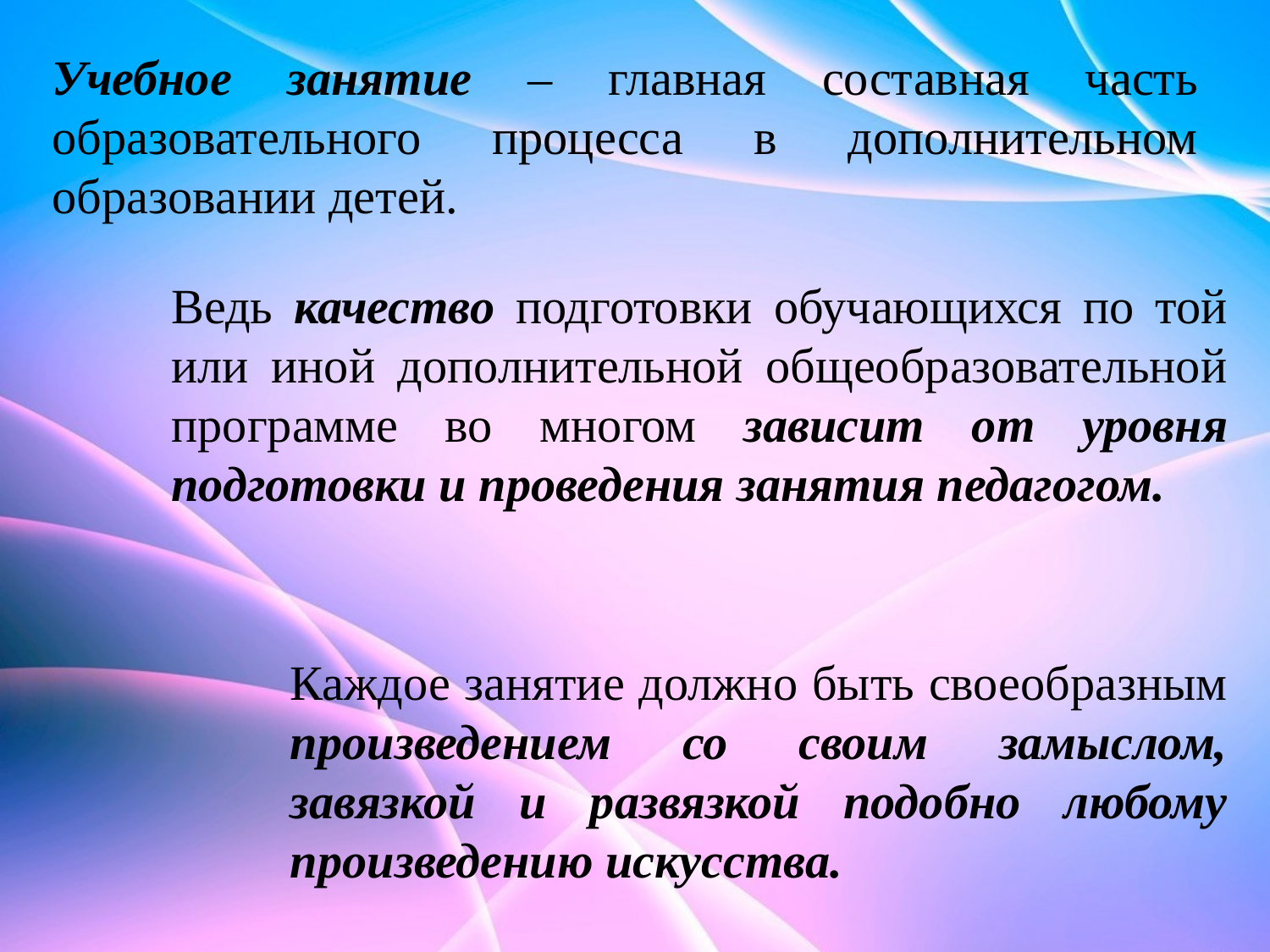

Учебное занятие – главная составная часть образовательного процесса в дополнительном образовании детей.
Ведь качество подготовки обучающихся по той или иной дополнительной общеобразовательной программе во многом зависит от уровня подготовки и проведения занятия педагогом.
Каждое занятие должно быть своеобразным произведением со своим замыслом, завязкой и развязкой подобно любому произведению искусства.